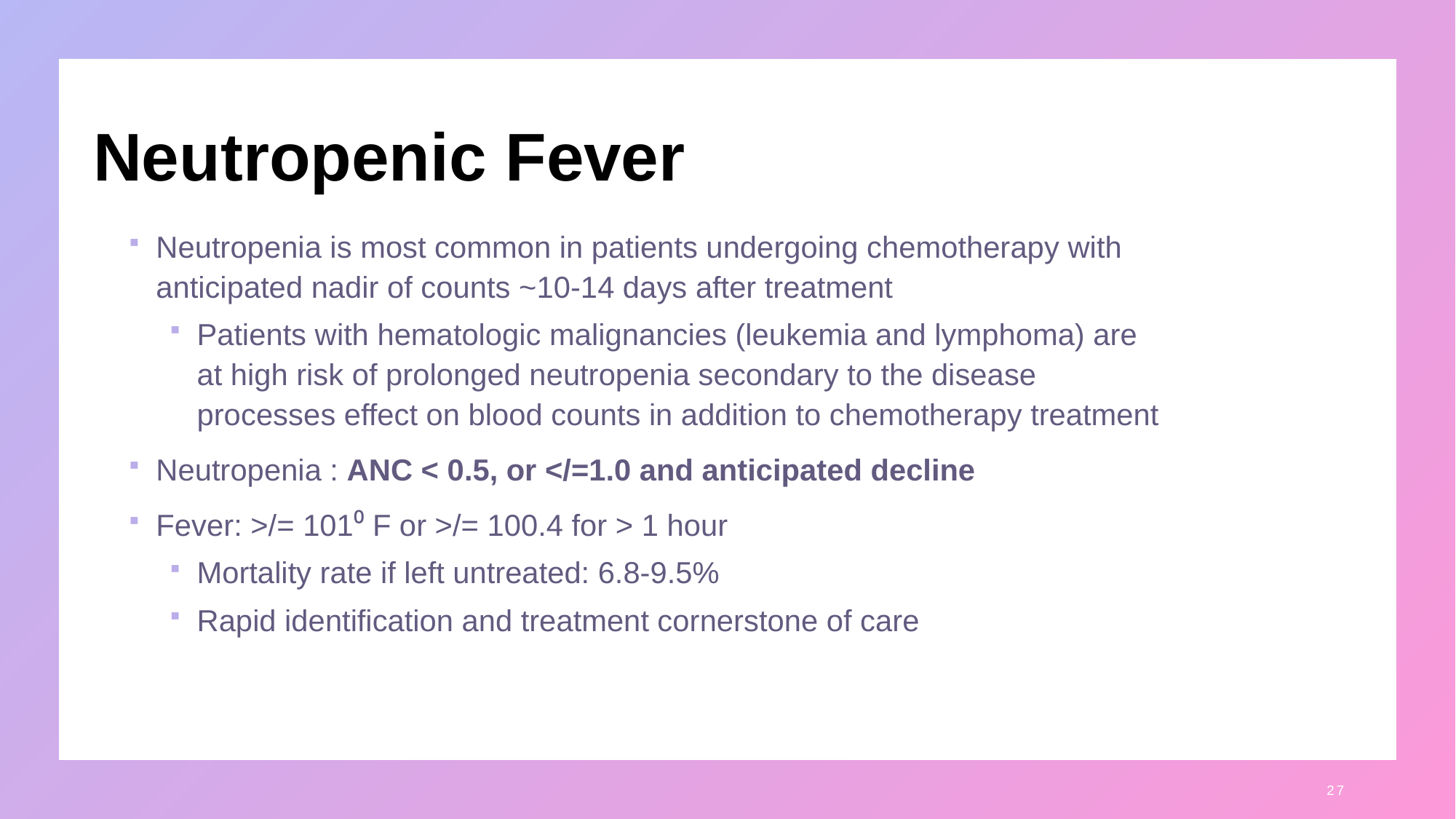

# Neutropenic Fever
Neutropenia is most common in patients undergoing chemotherapy with anticipated nadir of counts ~10-14 days after treatment
Patients with hematologic malignancies (leukemia and lymphoma) are at high risk of prolonged neutropenia secondary to the disease processes effect on blood counts in addition to chemotherapy treatment
Neutropenia : ANC < 0.5, or </=1.0 and anticipated decline
Fever: >/= 101⁰ F or >/= 100.4 for > 1 hour
Mortality rate if left untreated: 6.8-9.5%
Rapid identification and treatment cornerstone of care
27